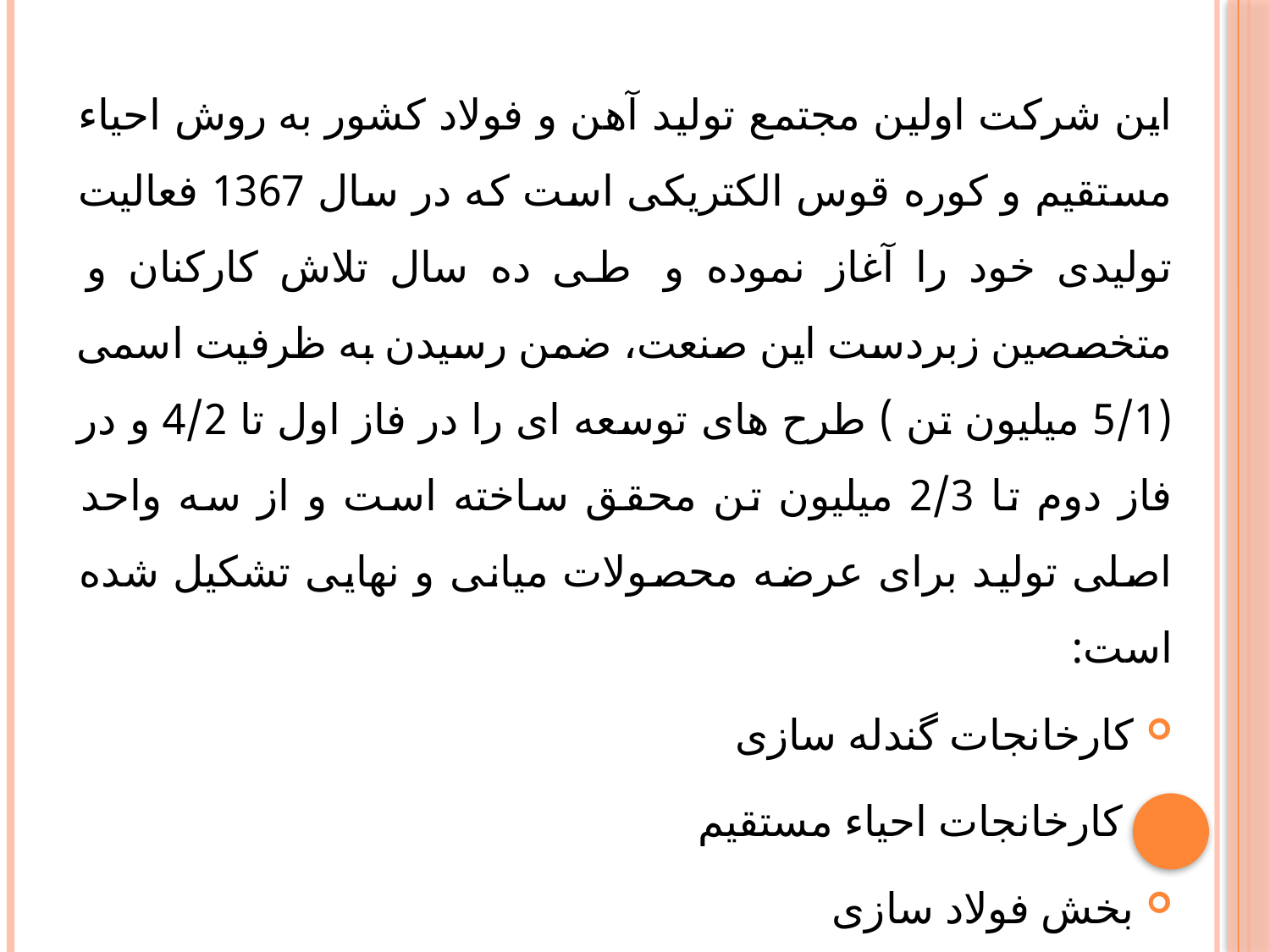

این شرکت اولین مجتمع تولید آهن و فولاد کشور به روش احیاء مستقیم و کوره قوس الکتریکی است که در سال 1367 فعالیت تولیدی خود را آغاز نموده و  طی ده سال تلاش کارکنان و متخصصین زبردست این صنعت، ضمن رسیدن به ظرفیت اسمی (5/1 میلیون تن ) طرح های توسعه ای را در فاز اول تا 4/2 و در فاز دوم تا 2/3 میلیون تن محقق ساخته است و از سه واحد اصلی تولید برای عرضه محصولات میانی و نهایی تشکیل شده است:
کارخانجات گندله سازی
 کارخانجات احیاء مستقیم
بخش فولاد سازی